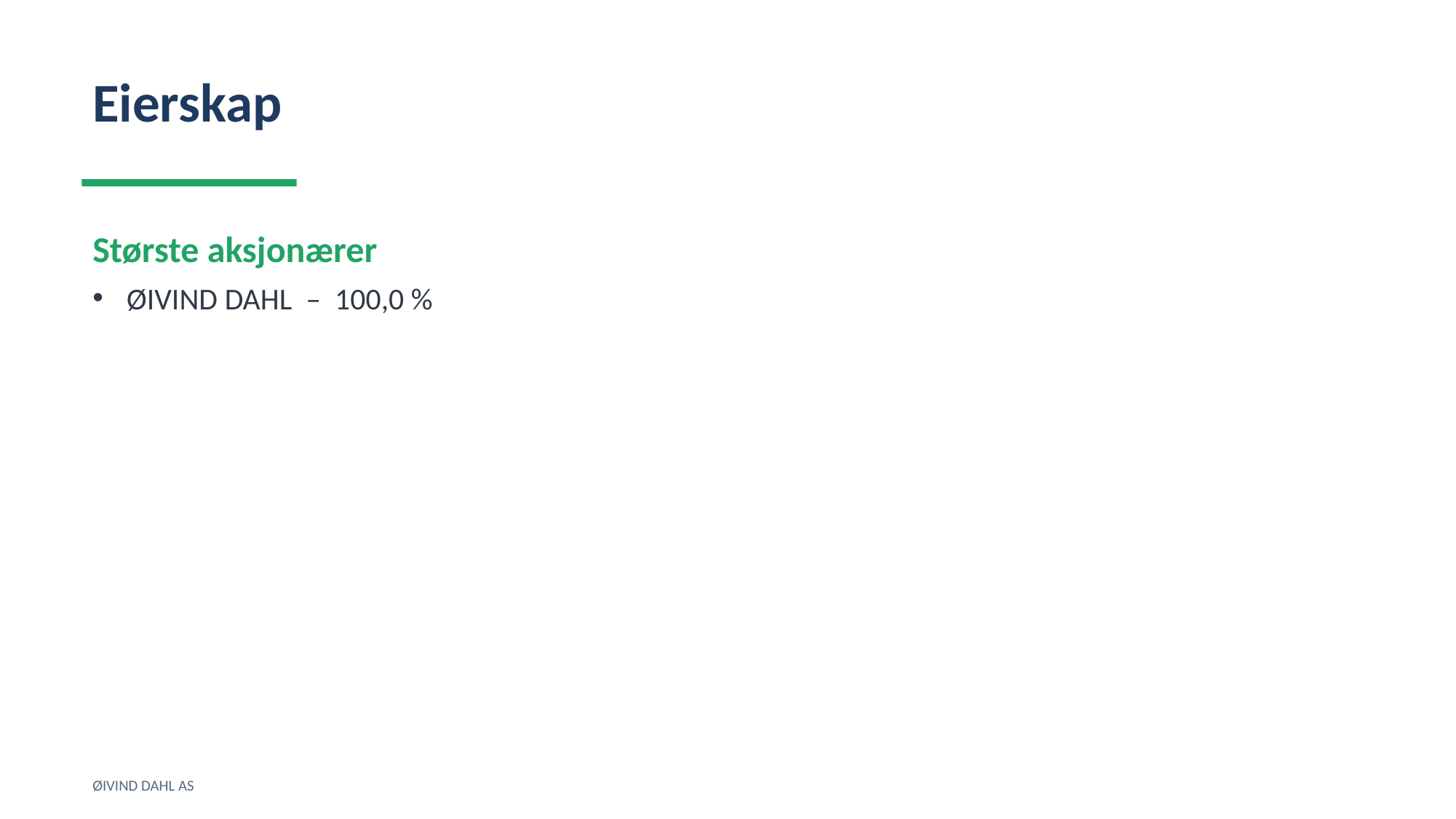

Eierskap

Største aksjonærer
ØIVIND DAHL  –  100,0 %
ØIVIND DAHL AS